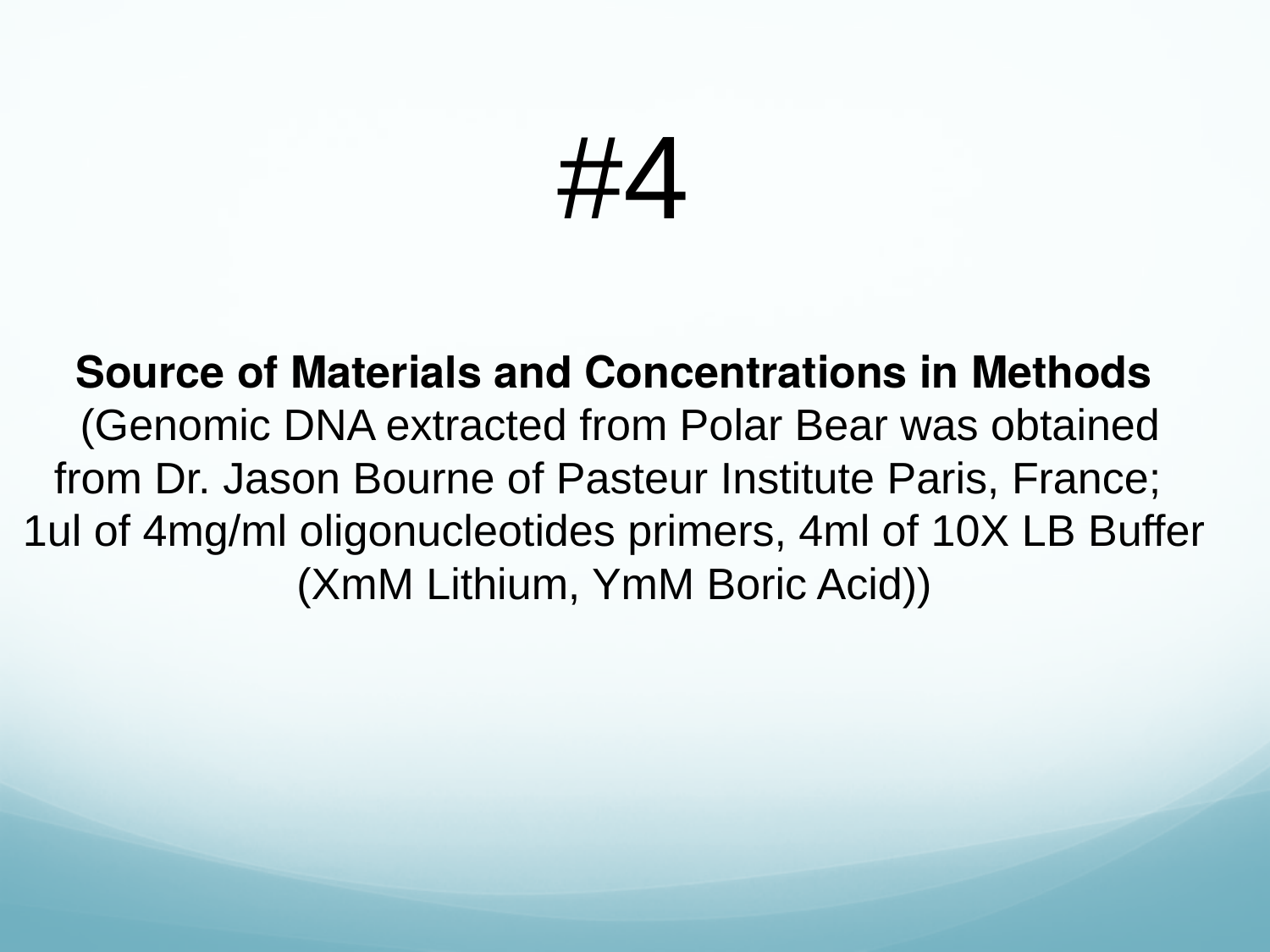

#4
Source of Materials and Concentrations in Methods
 (Genomic DNA extracted from Polar Bear was obtained from Dr. Jason Bourne of Pasteur Institute Paris, France;
1ul of 4mg/ml oligonucleotides primers, 4ml of 10X LB Buffer (XmM Lithium, YmM Boric Acid))